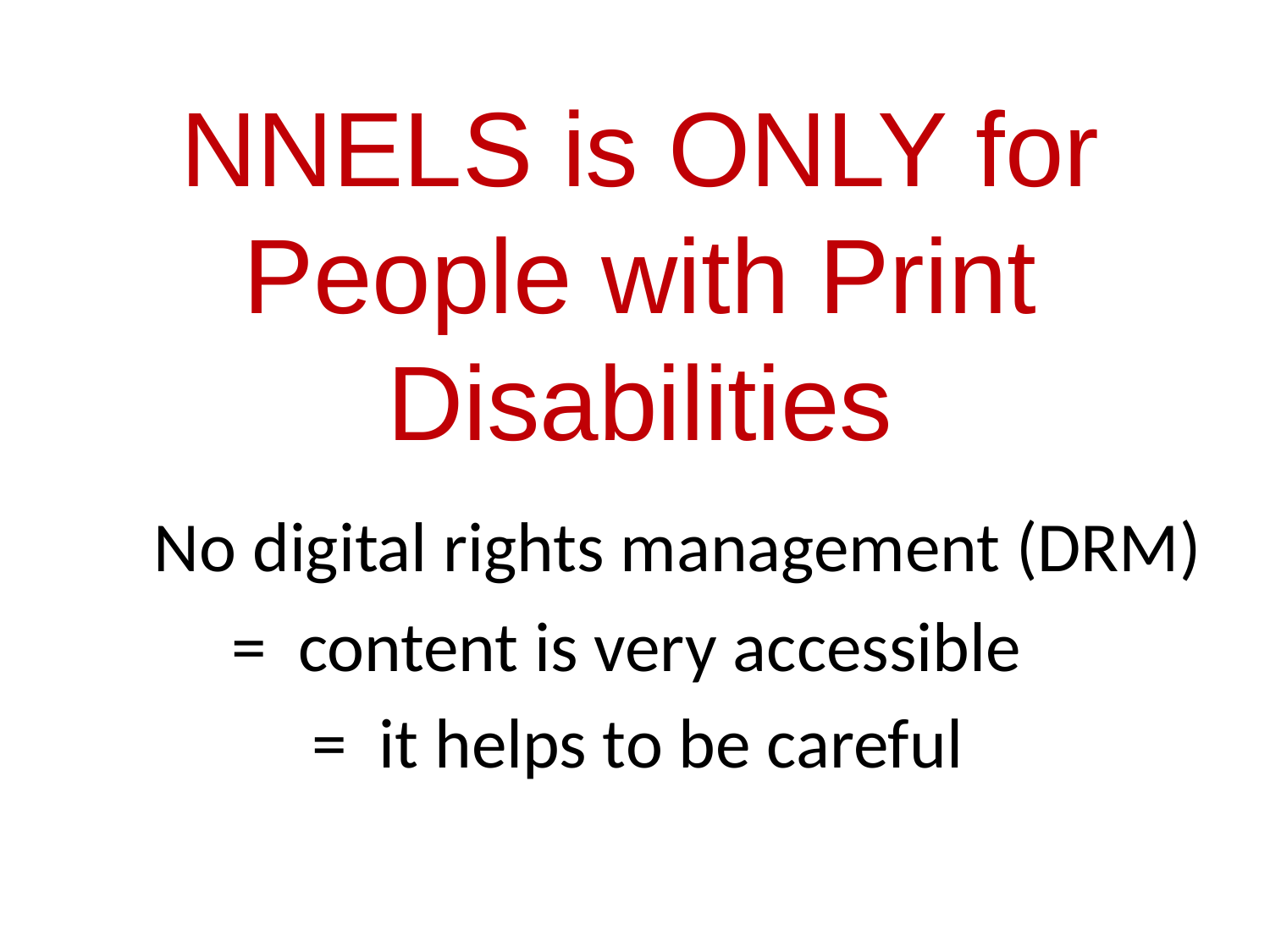

# NNELS is ONLY for People with Print Disabilities
No digital rights management (DRM)
=  content is very accessible
=  it helps to be careful